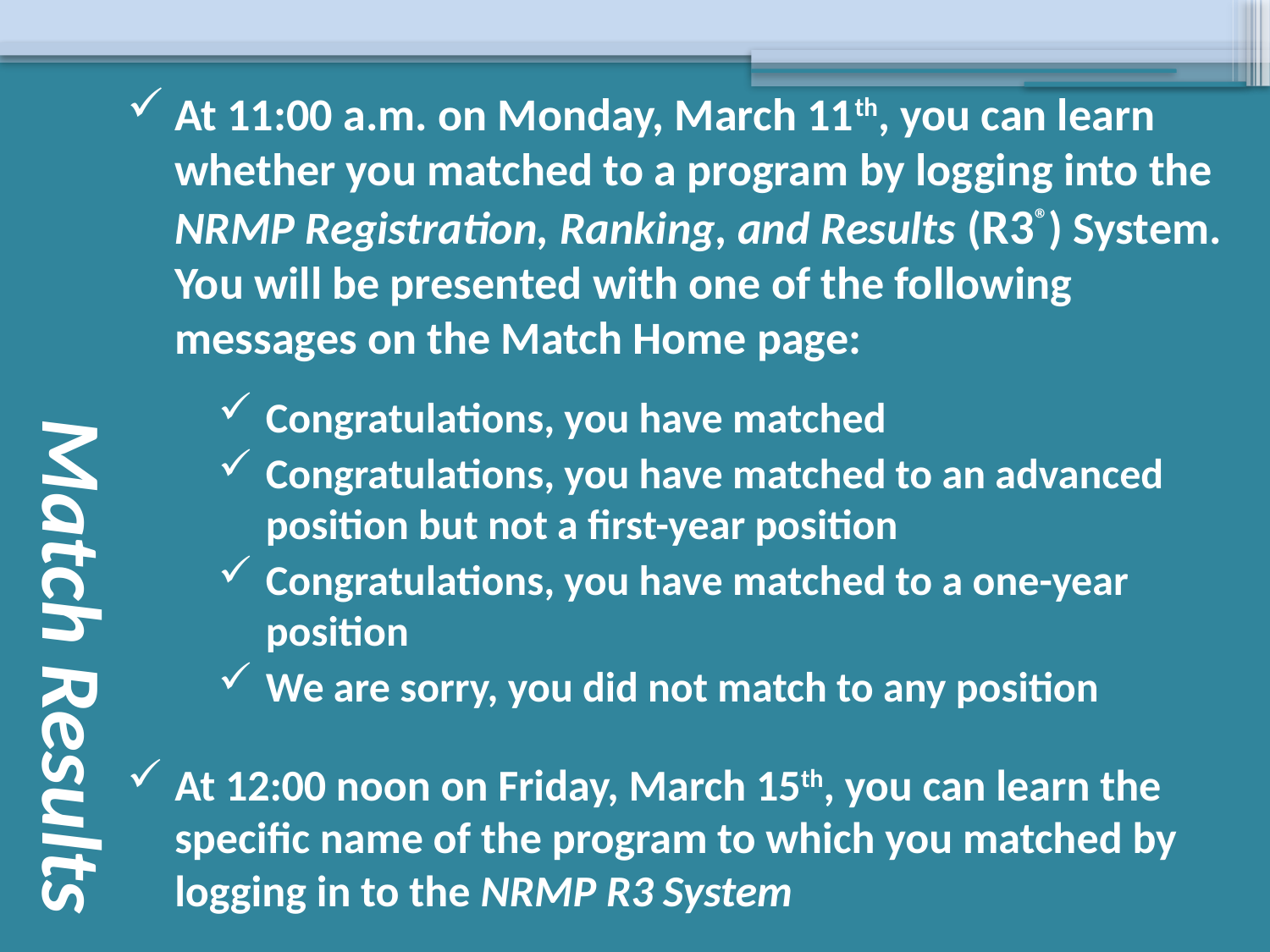

# Match Results
At 11:00 a.m. on Monday, March 11th, you can learn whether you matched to a program by logging into the NRMP Registration, Ranking, and Results (R3®) System. You will be presented with one of the following messages on the Match Home page:

Congratulations, you have matched
Congratulations, you have matched to an advanced position but not a first-year position
Congratulations, you have matched to a one-year position
We are sorry, you did not match to any position

At 12:00 noon on Friday, March 15th, you can learn the specific name of the program to which you matched by logging in to the NRMP R3 System